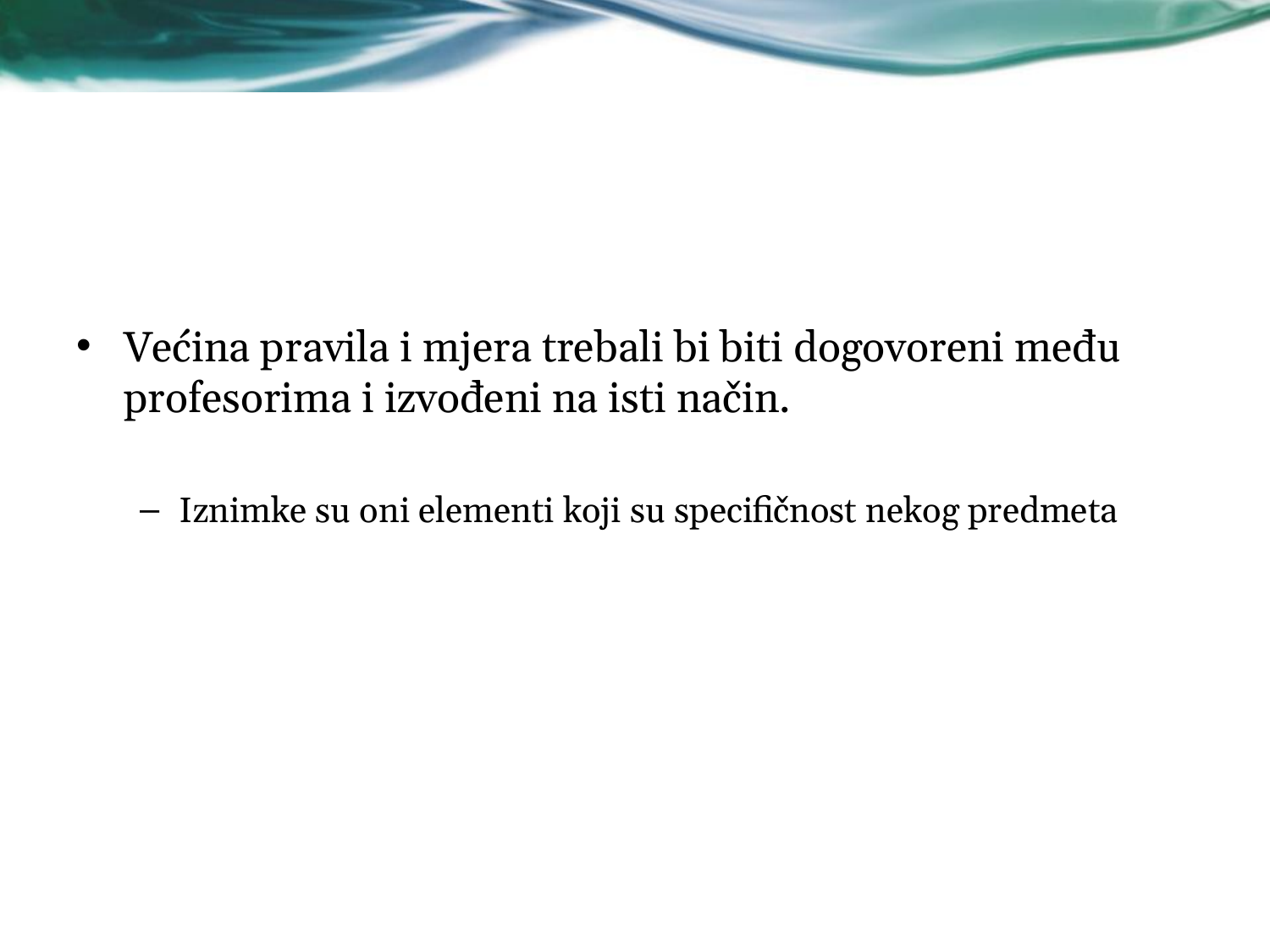

Većina pravila i mjera trebali bi biti dogovoreni među profesorima i izvođeni na isti način.

Iznimke su oni elementi koji su specifičnost nekog predmeta